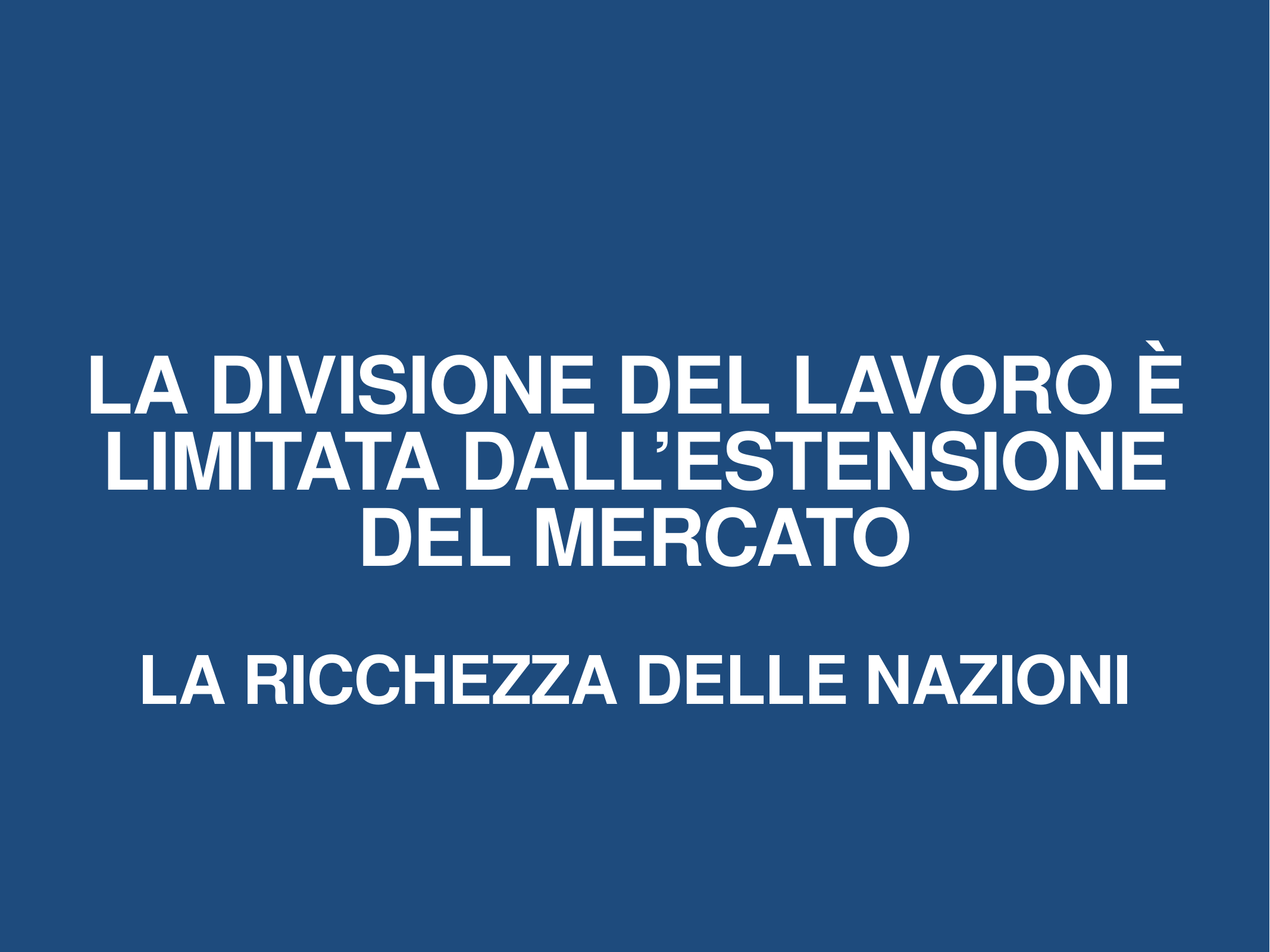

# La divisione del lavoro è limitata dall’estensione del mercato

La ricchezza delle nazioni